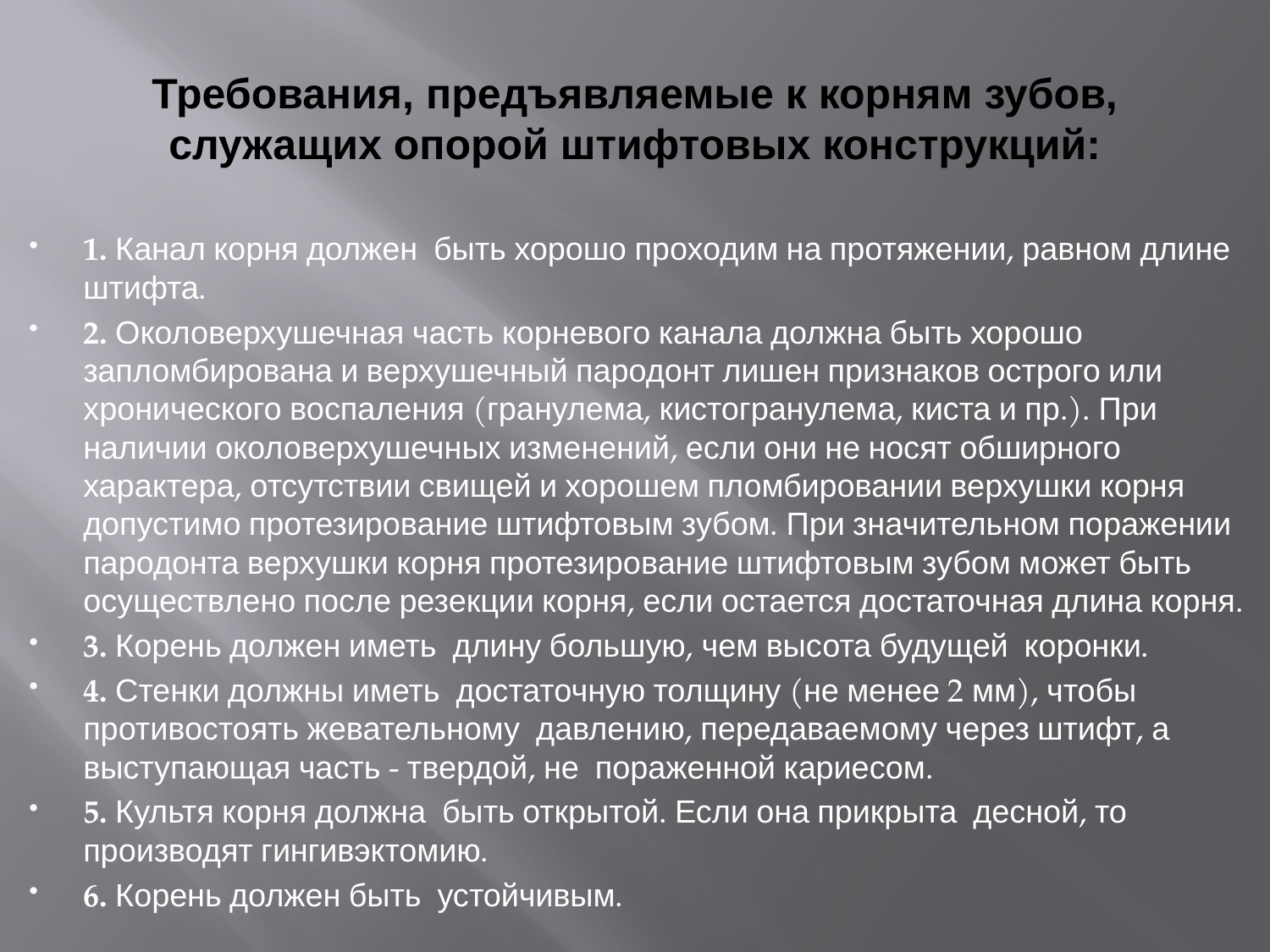

# Требования, предъявляемые к корням зубов, служащих опорой штифтовых конструкций:
1. Канал корня должен  быть хорошо проходим на протяжении, равном длине штифта.
2. Околоверхушечная часть корневого канала должна быть хорошо запломбирована и верхушечный пародонт лишен признаков острого или хронического воспаления (гранулема, кистогранулема, киста и пр.). При наличии околоверхушечных изменений, если они не носят обширного характера, отсутствии свищей и хорошем пломбировании верхушки корня допустимо протезирование штифтовым зубом. При значительном поражении пародонта верхушки корня протезирование штифтовым зубом может быть осуществлено после резекции корня, если остается достаточная длина корня.
3. Корень должен иметь  длину большую, чем высота будущей  коронки.
4. Стенки должны иметь  достаточную толщину (не менее 2 мм), чтобы противостоять жевательному  давлению, передаваемому через штифт, а выступающая часть - твердой, не  пораженной кариесом.
5. Культя корня должна  быть открытой. Если она прикрыта  десной, то производят гингивэктомию.
6. Корень должен быть  устойчивым.